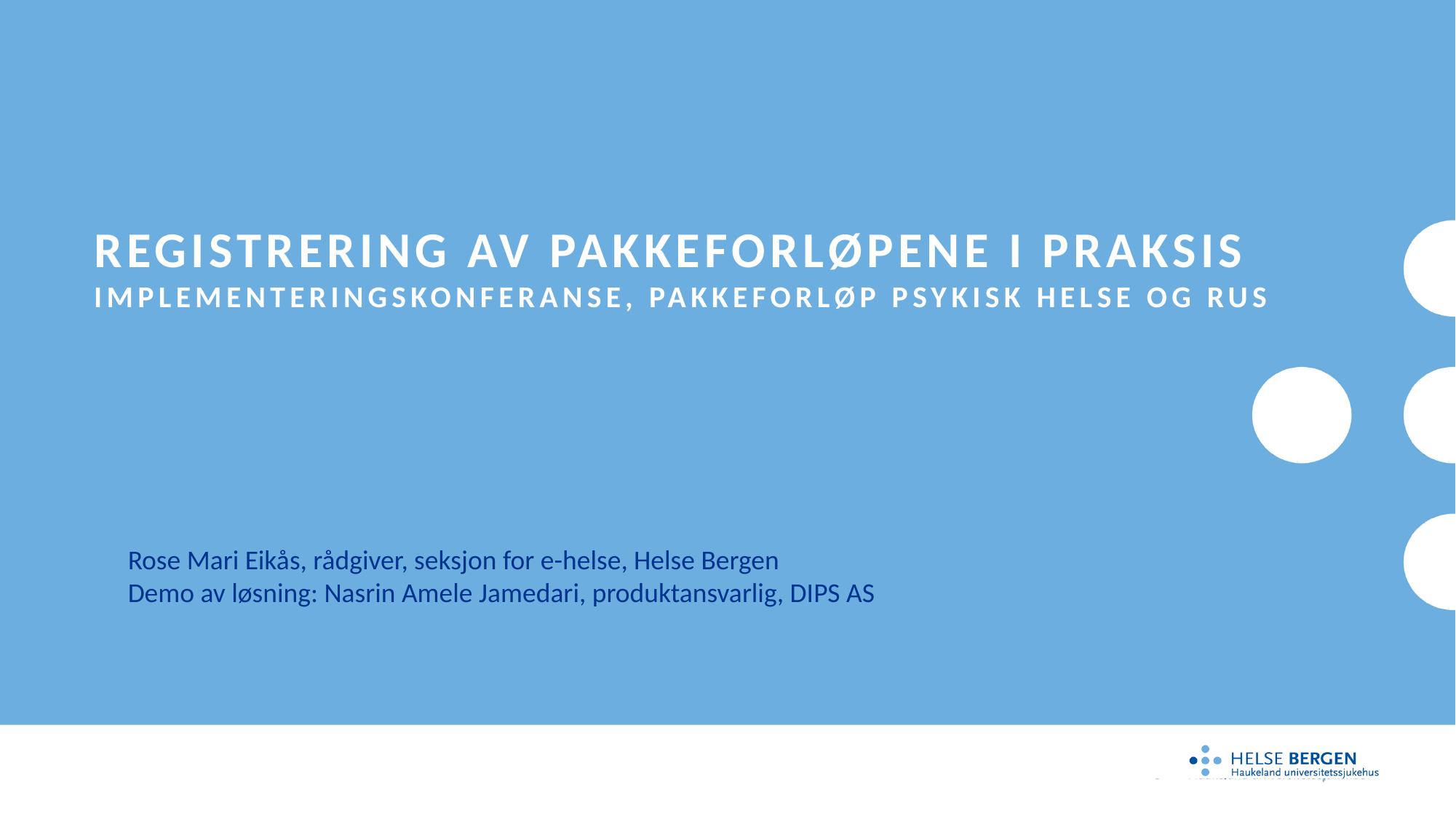

# Registrering av Pakkeforløpene i praksis Implementeringskonferanse, pakkeforløp psykisk helse og rus
Rose Mari Eikås, rådgiver, seksjon for e-helse, Helse Bergen
Demo av løsning: Nasrin Amele Jamedari, produktansvarlig, DIPS AS